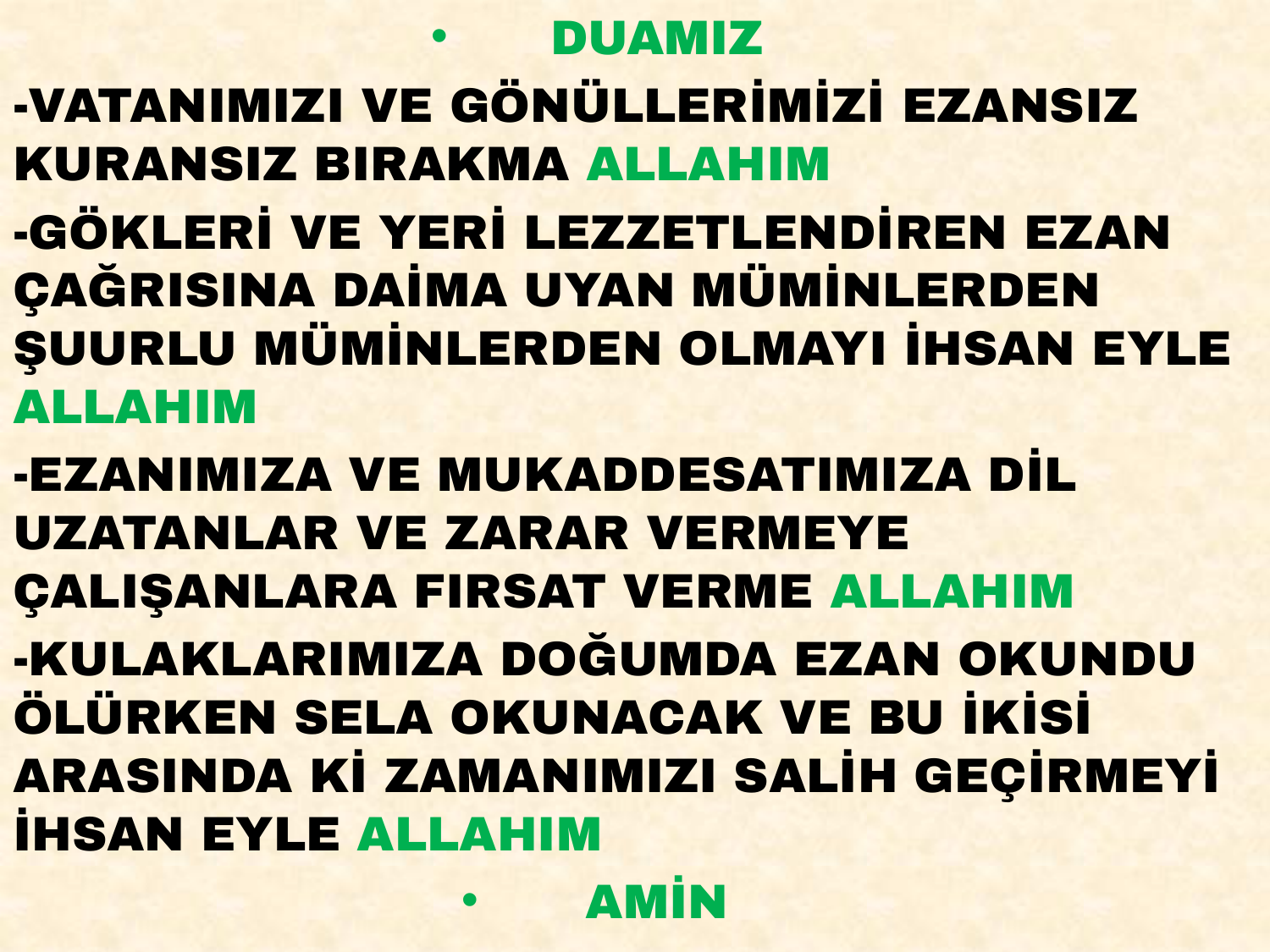

DUAMIZ
-VATANIMIZI VE GÖNÜLLERİMİZİ EZANSIZ KURANSIZ BIRAKMA ALLAHIM
-GÖKLERİ VE YERİ LEZZETLENDİREN EZAN ÇAĞRISINA DAİMA UYAN MÜMİNLERDEN ŞUURLU MÜMİNLERDEN OLMAYI İHSAN EYLE ALLAHIM
-EZANIMIZA VE MUKADDESATIMIZA DİL UZATANLAR VE ZARAR VERMEYE ÇALIŞANLARA FIRSAT VERME ALLAHIM
-KULAKLARIMIZA DOĞUMDA EZAN OKUNDU ÖLÜRKEN SELA OKUNACAK VE BU İKİSİ ARASINDA Kİ ZAMANIMIZI SALİH GEÇİRMEYİ İHSAN EYLE ALLAHIM
AMİN